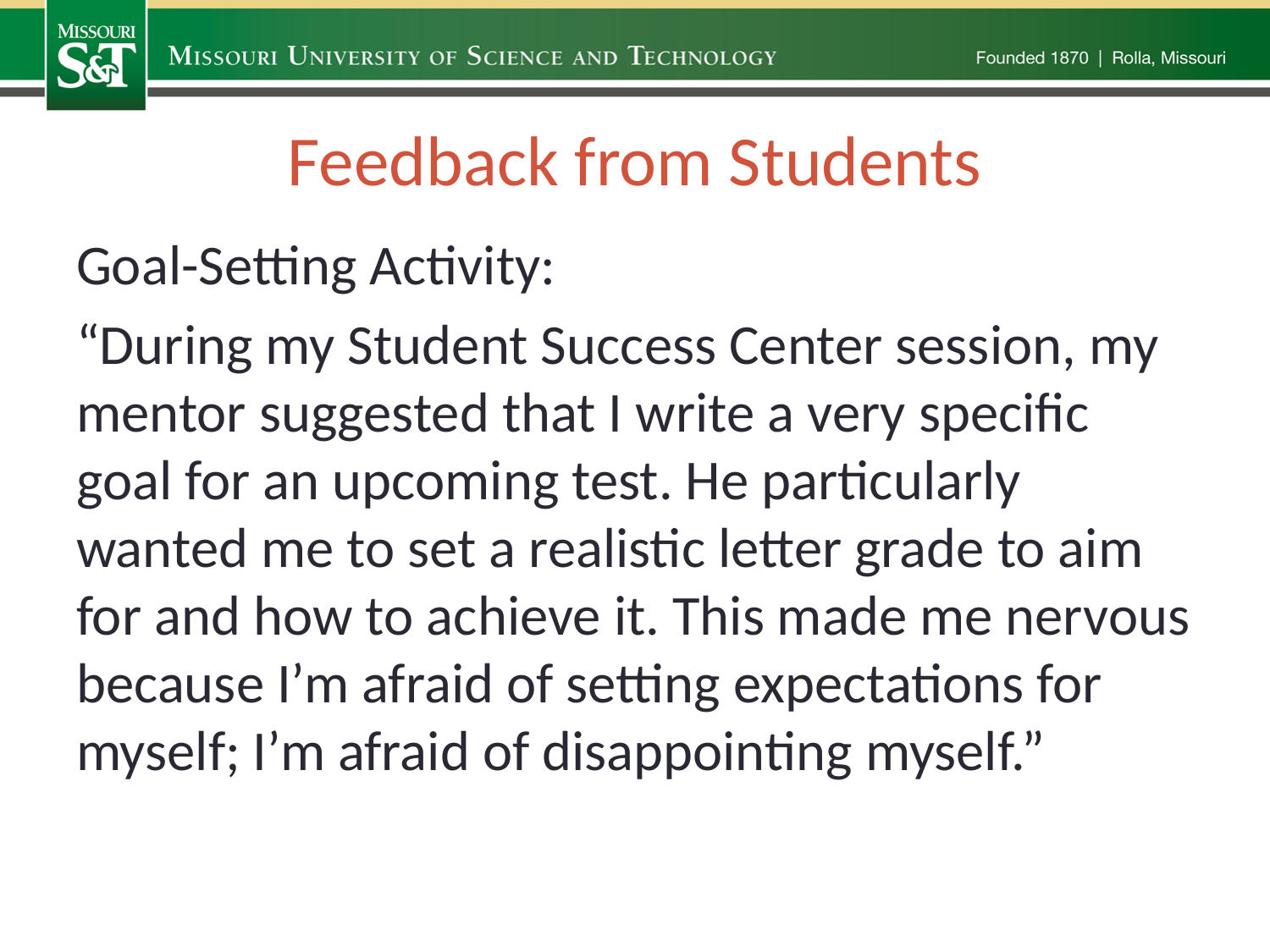

# Feedback from Students
Goal-Setting Activity:
“During my Student Success Center session, my mentor suggested that I write a very specific goal for an upcoming test. He particularly wanted me to set a realistic letter grade to aim for and how to achieve it. This made me nervous because I’m afraid of setting expectations for myself; I’m afraid of disappointing myself.”